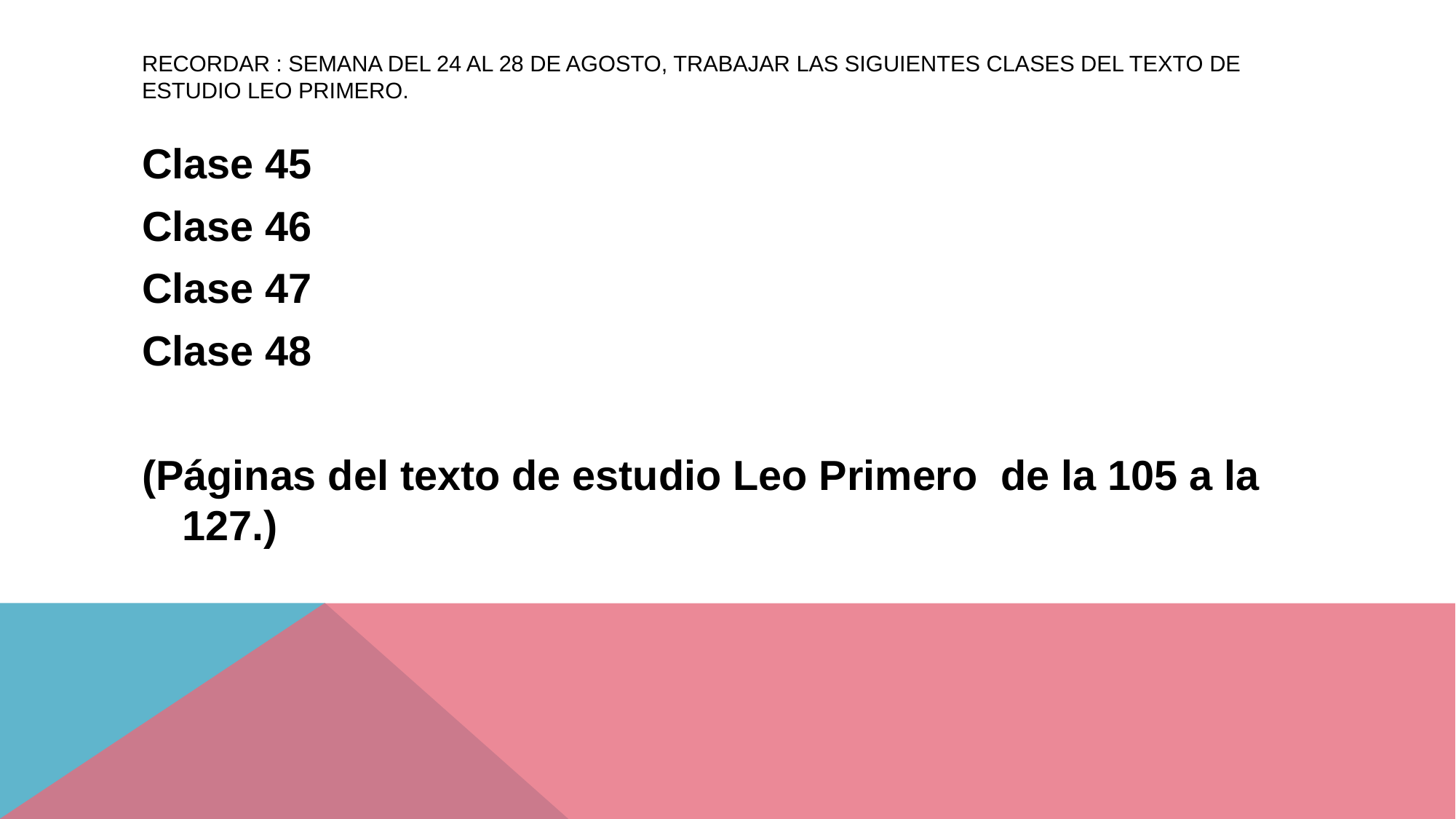

# Recordar : semana del 24 al 28 de agosto, Trabajar las siguientes clases del texto de estudio Leo Primero.
Clase 45
Clase 46
Clase 47
Clase 48

(Páginas del texto de estudio Leo Primero  de la 105 a la 127.)